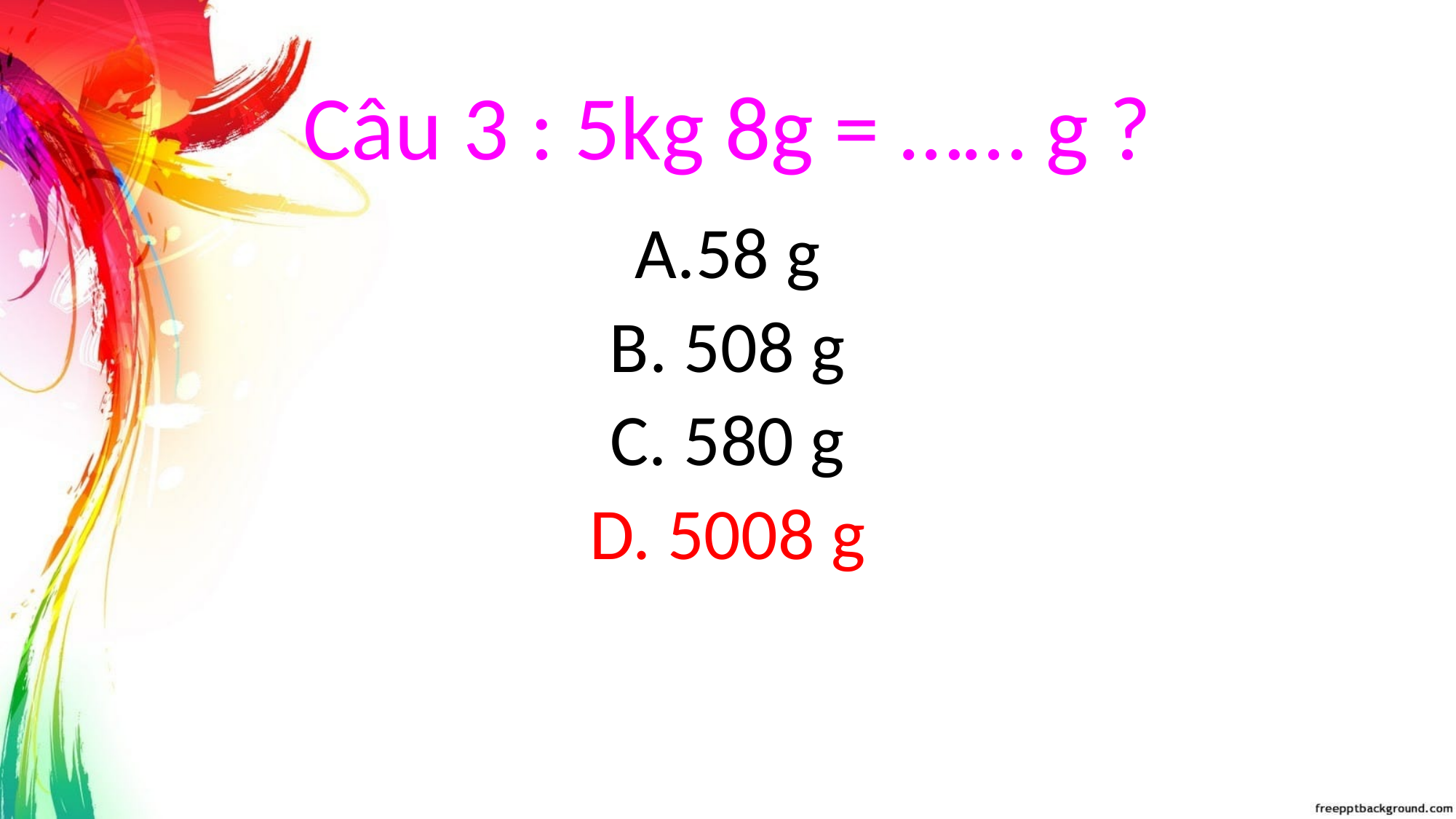

# Câu 3 : 5kg 8g = …… g ?
58 g
B. 508 g
C. 580 g
D. 5008 g